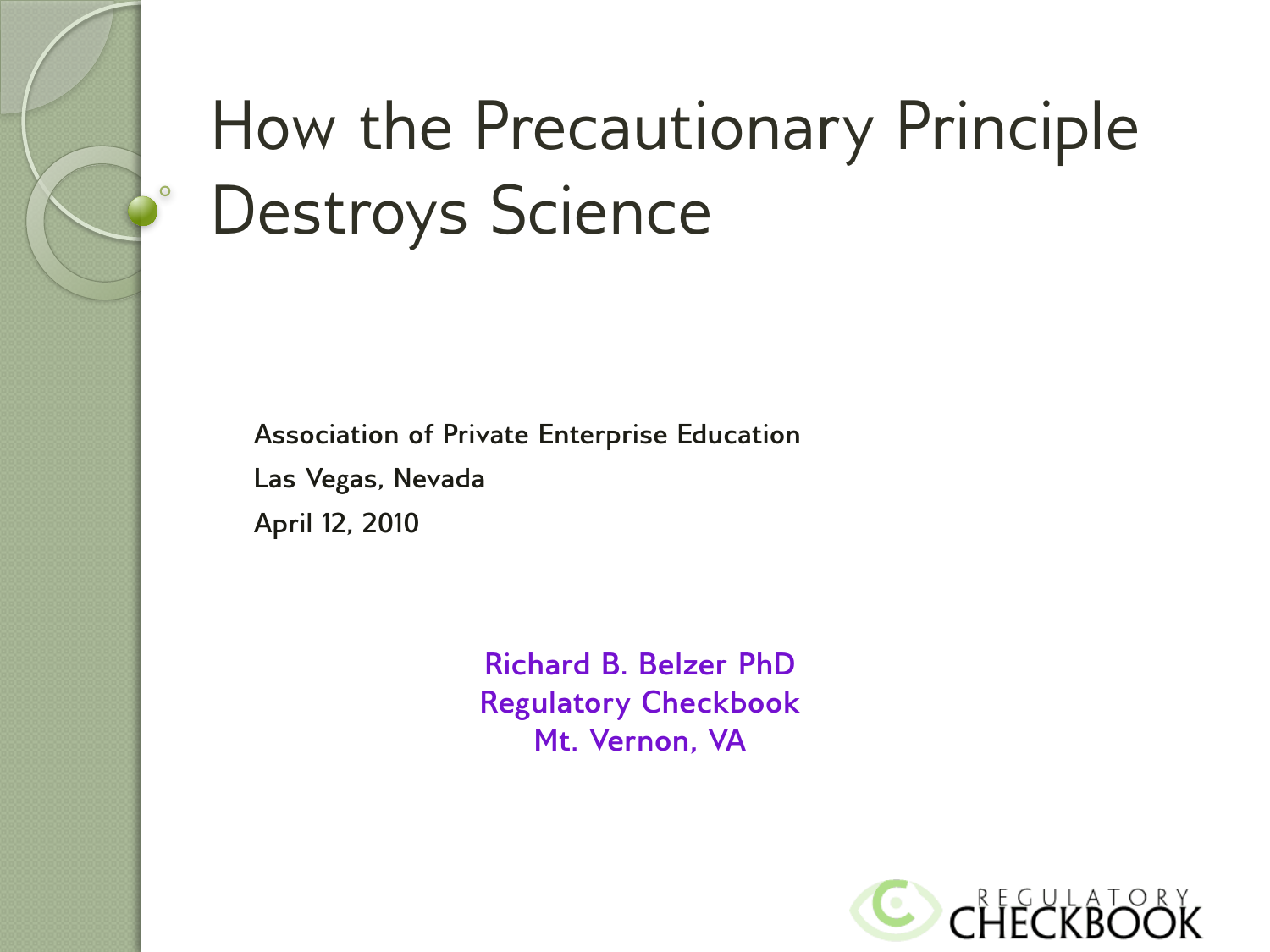

# How the Precautionary Principle Destroys Science
Association of Private Enterprise Education
Las Vegas, Nevada
April 12, 2010
Richard B. Belzer PhD
Regulatory Checkbook
Mt. Vernon, VA